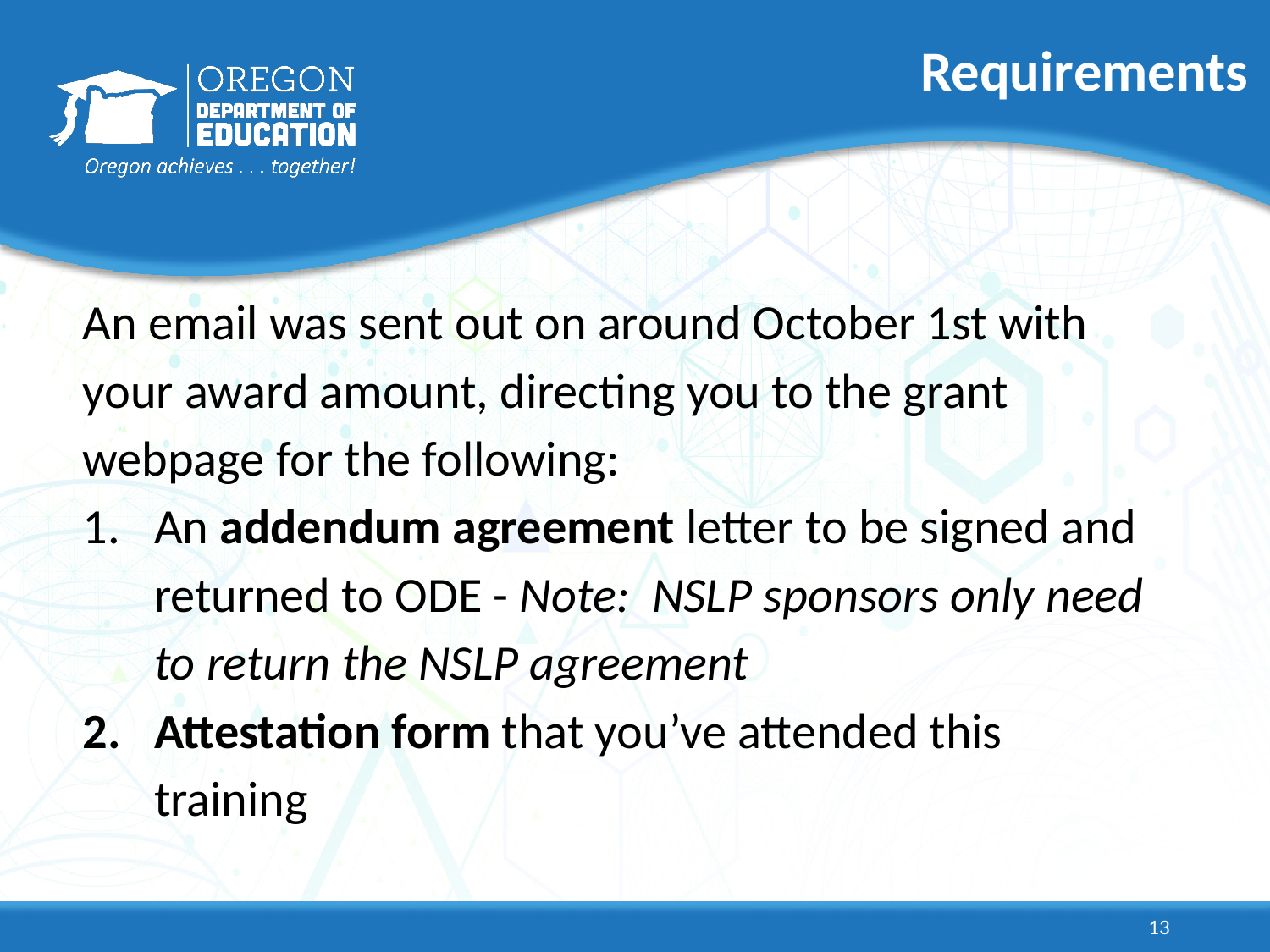

# Requirements
An email was sent out on around October 1st with your award amount, directing you to the grant webpage for the following:
An addendum agreement letter to be signed and returned to ODE - Note:  NSLP sponsors only need to return the NSLP agreement
Attestation form that you’ve attended this training
13